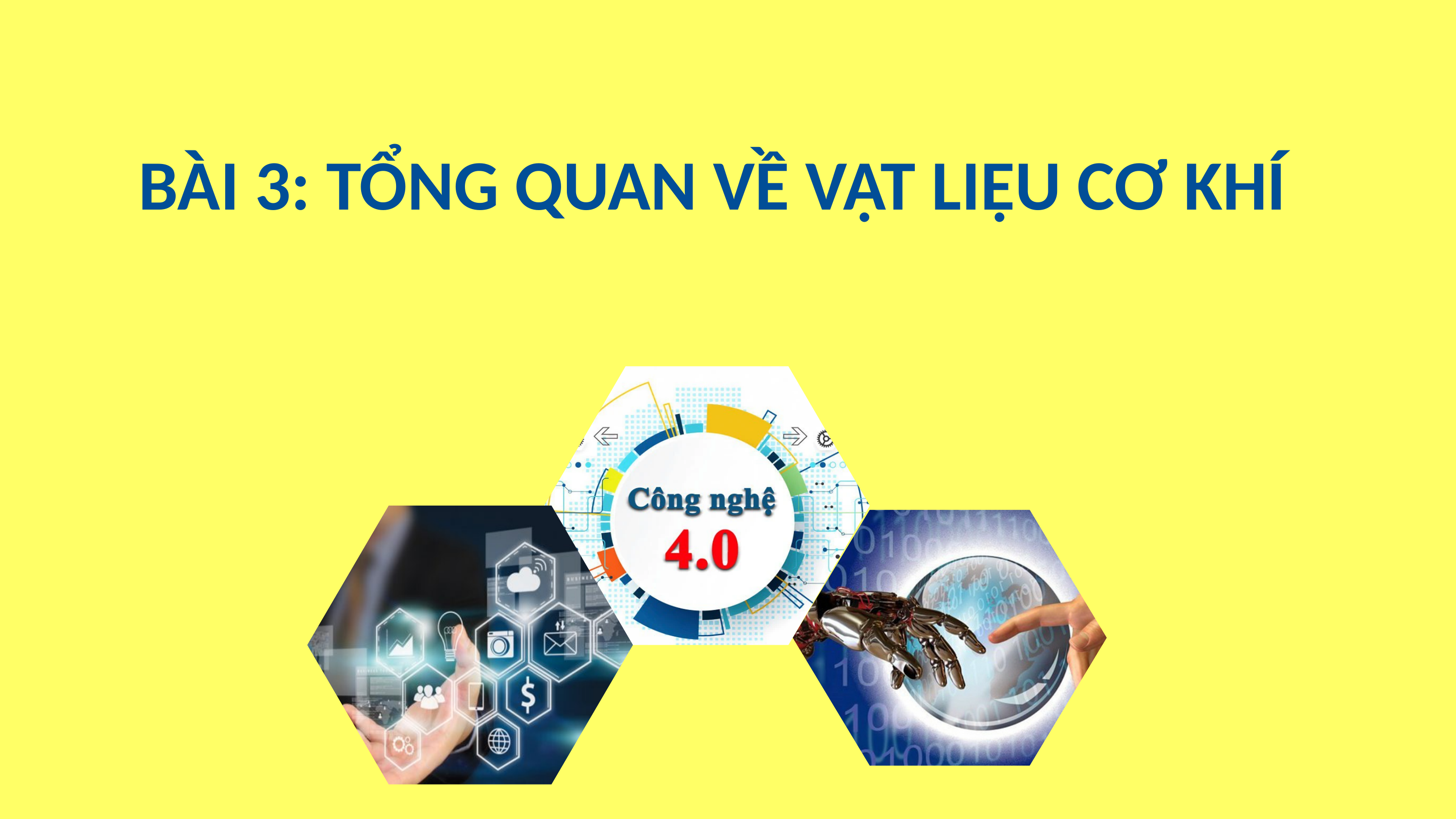

BÀI 3: TỔNG QUAN VỀ VẬT LIỆU CƠ KHÍ